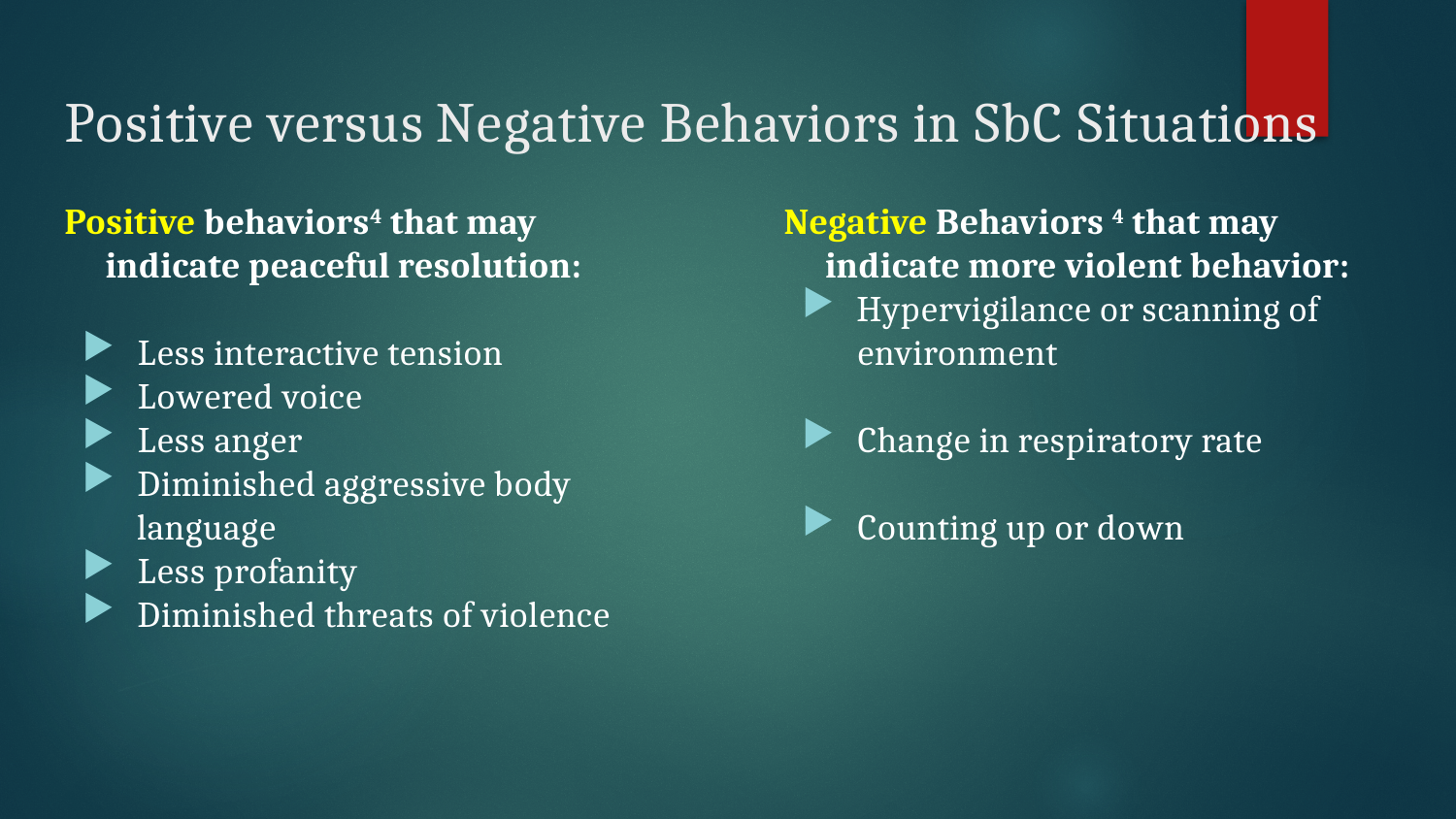

# Positive versus Negative Behaviors in SbC Situations
Positive behaviors4 that may indicate peaceful resolution:

Less interactive tension
Lowered voice
Less anger
Diminished aggressive body language
Less profanity
Diminished threats of violence
Negative Behaviors 4 that may indicate more violent behavior:
Hypervigilance or scanning of environment

Change in respiratory rate

Counting up or down